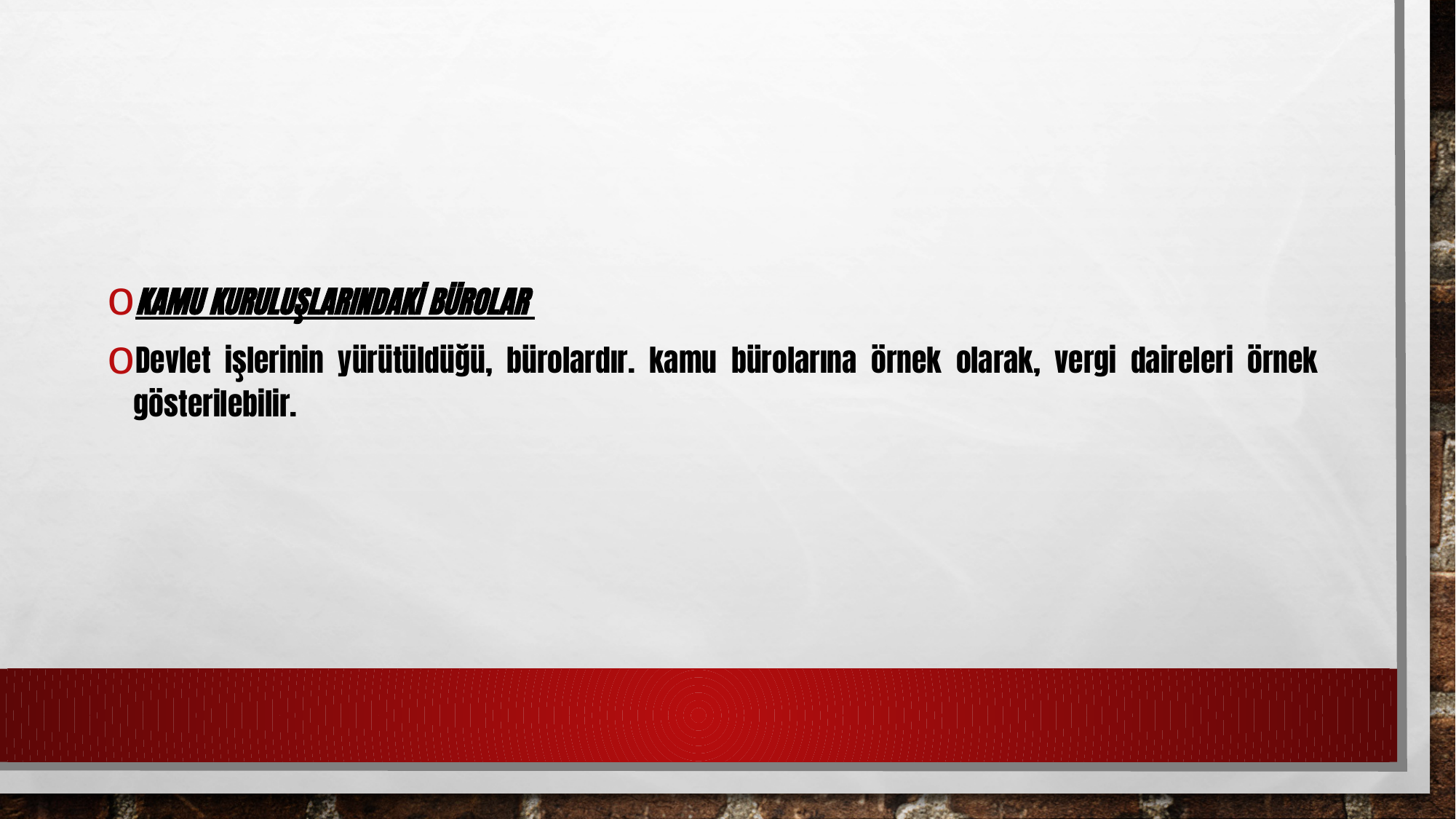

Kamu kuruluşlarındaki bürolar
devlet işlerinin yürütüldüğü, bürolardır. kamu bürolarına örnek olarak, vergi daireleri örnek gösterilebilir.